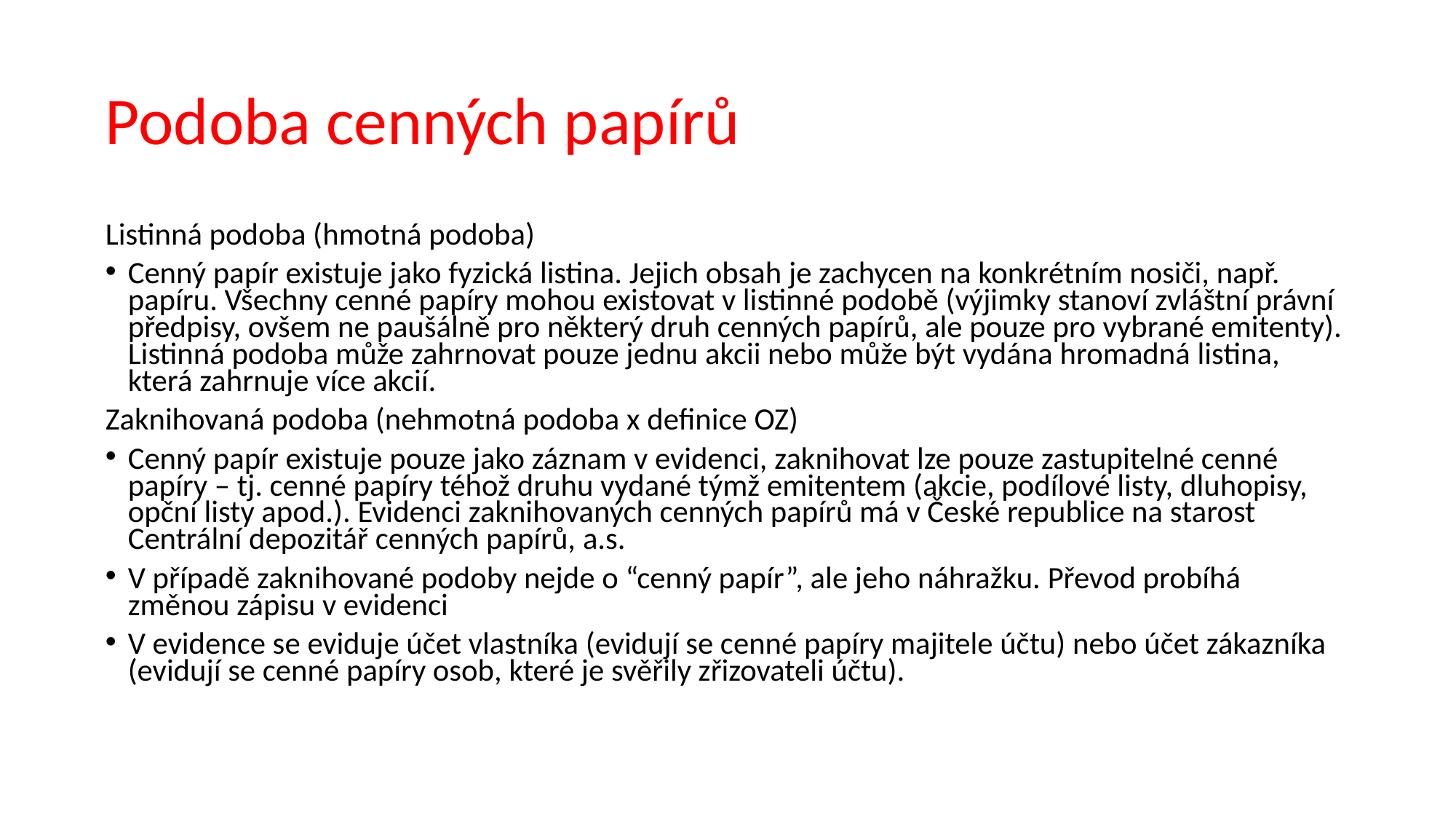

# Podoba cenných papírů
Listinná podoba (hmotná podoba)
Cenný papír existuje jako fyzická listina. Jejich obsah je zachycen na konkrétním nosiči, např. papíru. Všechny cenné papíry mohou existovat v listinné podobě (výjimky stanoví zvláštní právní předpisy, ovšem ne paušálně pro některý druh cenných papírů, ale pouze pro vybrané emitenty). Listinná podoba může zahrnovat pouze jednu akcii nebo může být vydána hromadná listina, která zahrnuje více akcií.
Zaknihovaná podoba (nehmotná podoba x definice OZ)
Cenný papír existuje pouze jako záznam v evidenci, zaknihovat lze pouze zastupitelné cenné papíry – tj. cenné papíry téhož druhu vydané týmž emitentem (akcie, podílové listy, dluhopisy, opční listy apod.). Evidenci zaknihovaných cenných papírů má v České republice na starost Centrální depozitář cenných papírů, a.s.
V případě zaknihované podoby nejde o “cenný papír”, ale jeho náhražku. Převod probíhá změnou zápisu v evidenci
V evidence se eviduje účet vlastníka (evidují se cenné papíry majitele účtu) nebo účet zákazníka (evidují se cenné papíry osob, které je svěřily zřizovateli účtu).
8